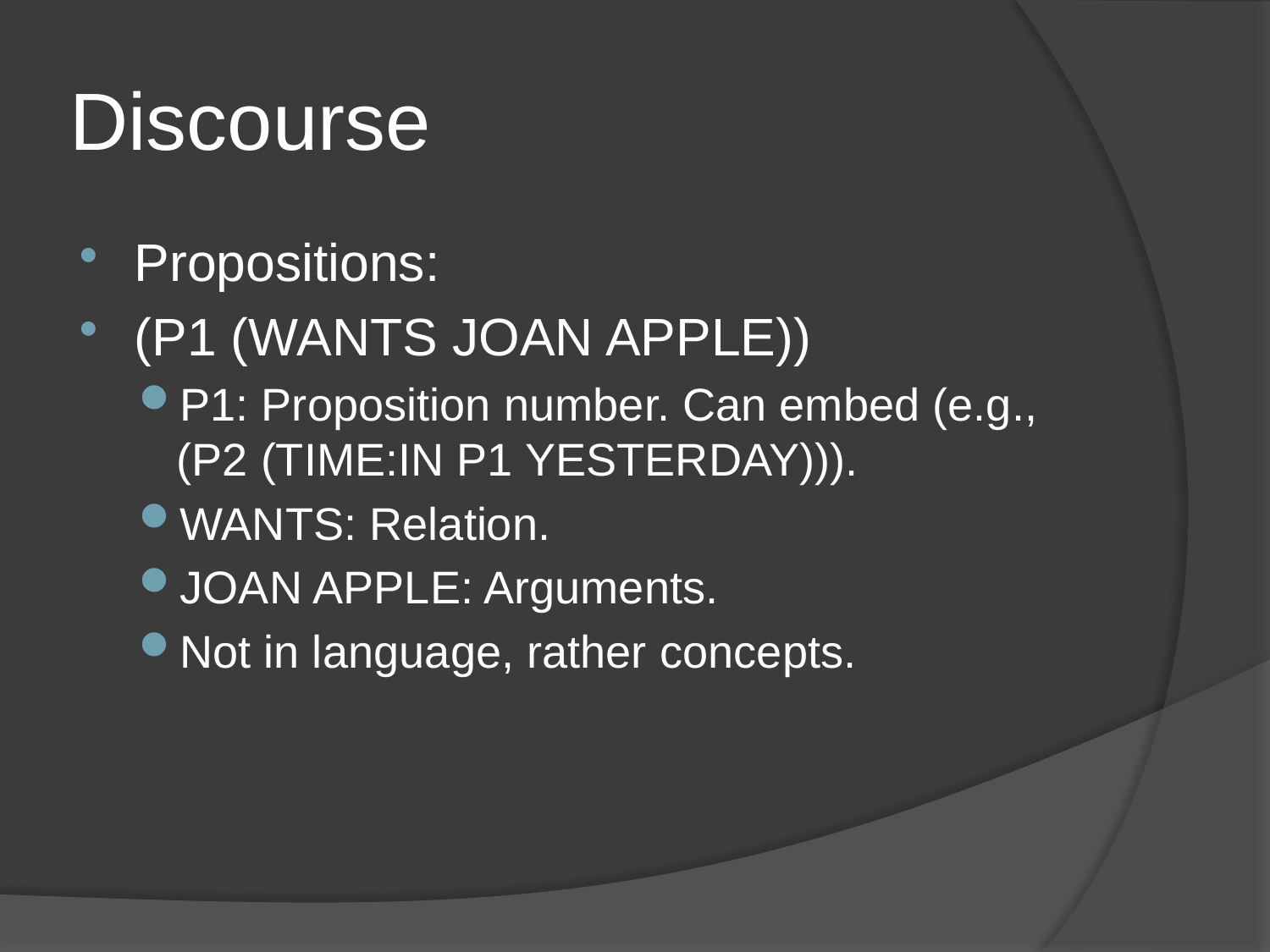

# Discourse
Propositions:
(P1 (WANTS JOAN APPLE))
P1: Proposition number. Can embed (e.g., (P2 (TIME:IN P1 YESTERDAY))).
WANTS: Relation.
JOAN APPLE: Arguments.
Not in language, rather concepts.